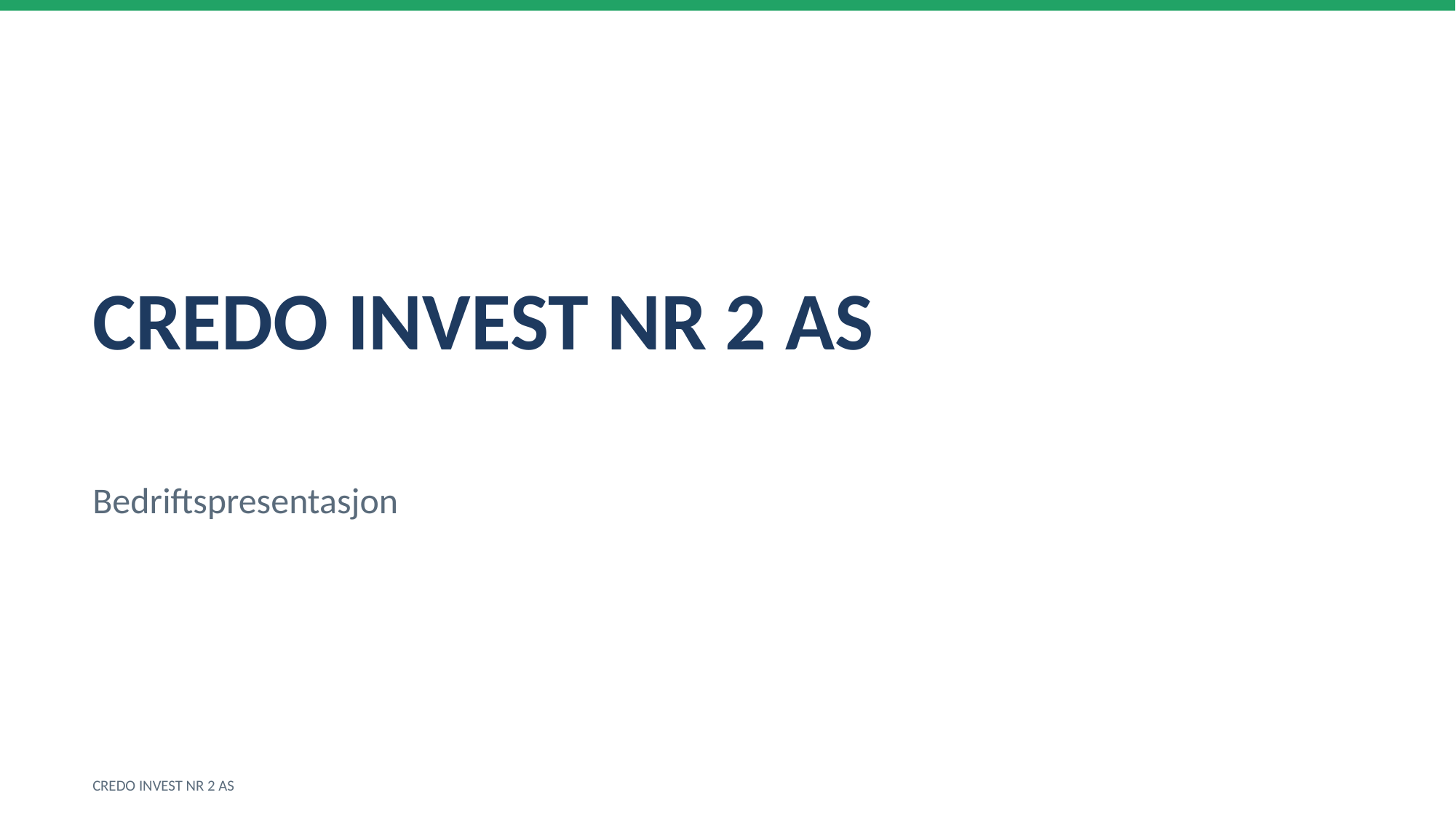

CREDO INVEST NR 2 AS
Bedriftspresentasjon
CREDO INVEST NR 2 AS